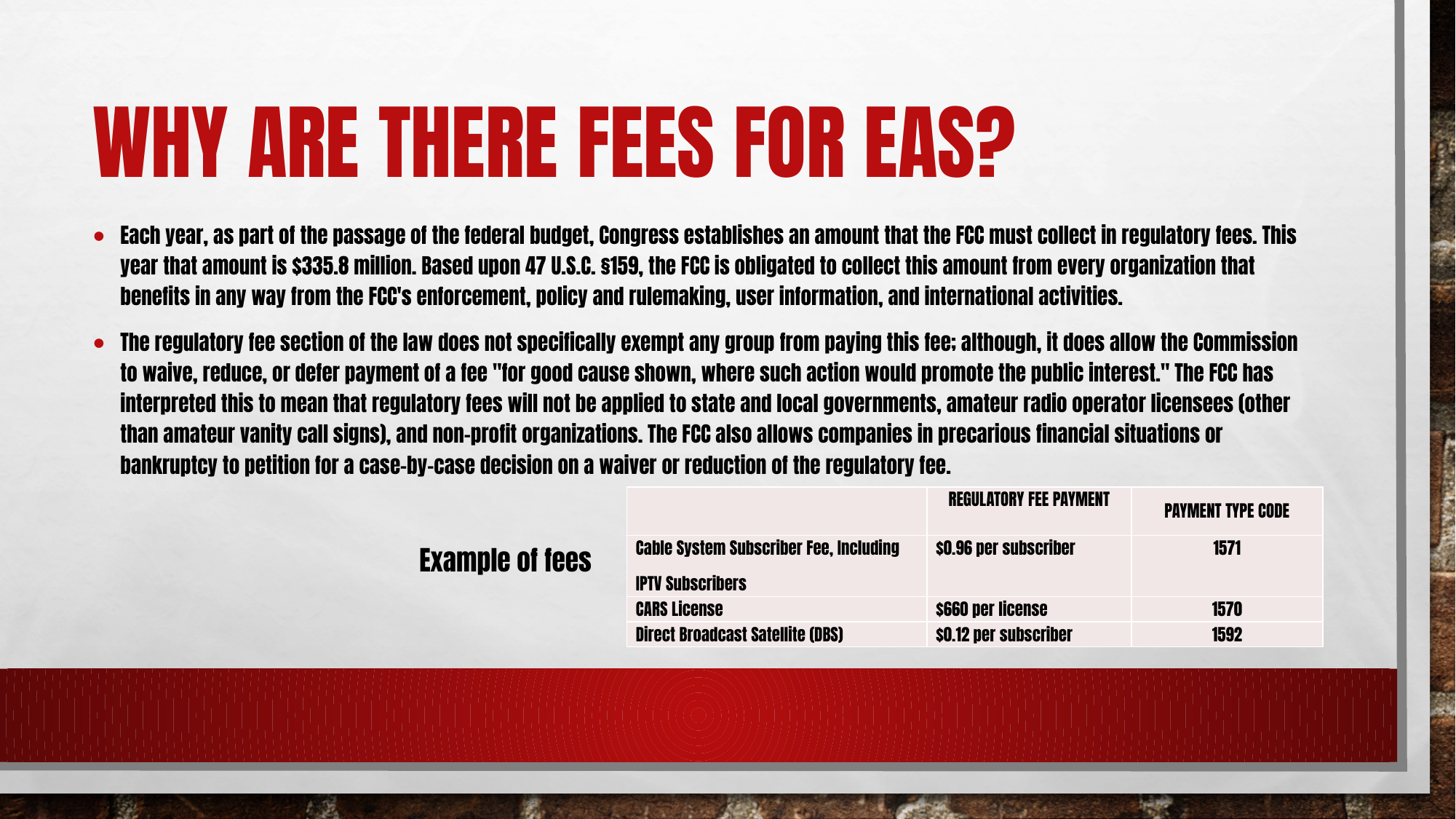

# Why are there fees for eas?
Each year, as part of the passage of the federal budget, Congress establishes an amount that the FCC must collect in regulatory fees. This year that amount is $335.8 million. Based upon 47 U.S.C. §159, the FCC is obligated to collect this amount from every organization that benefits in any way from the FCC's enforcement, policy and rulemaking, user information, and international activities.
The regulatory fee section of the law does not specifically exempt any group from paying this fee; although, it does allow the Commission to waive, reduce, or defer payment of a fee "for good cause shown, where such action would promote the public interest." The FCC has interpreted this to mean that regulatory fees will not be applied to state and local governments, amateur radio operator licensees (other than amateur vanity call signs), and non-profit organizations. The FCC also allows companies in precarious financial situations or bankruptcy to petition for a case-by-case decision on a waiver or reduction of the regulatory fee.
|  | REGULATORY FEE PAYMENT | PAYMENT TYPE CODE |
| --- | --- | --- |
| Cable System Subscriber Fee, Including IPTV Subscribers | $0.96 per subscriber | 1571 |
| CARS License | $660 per license | 1570 |
| Direct Broadcast Satellite (DBS) | $0.12 per subscriber | 1592 |
Example of fees